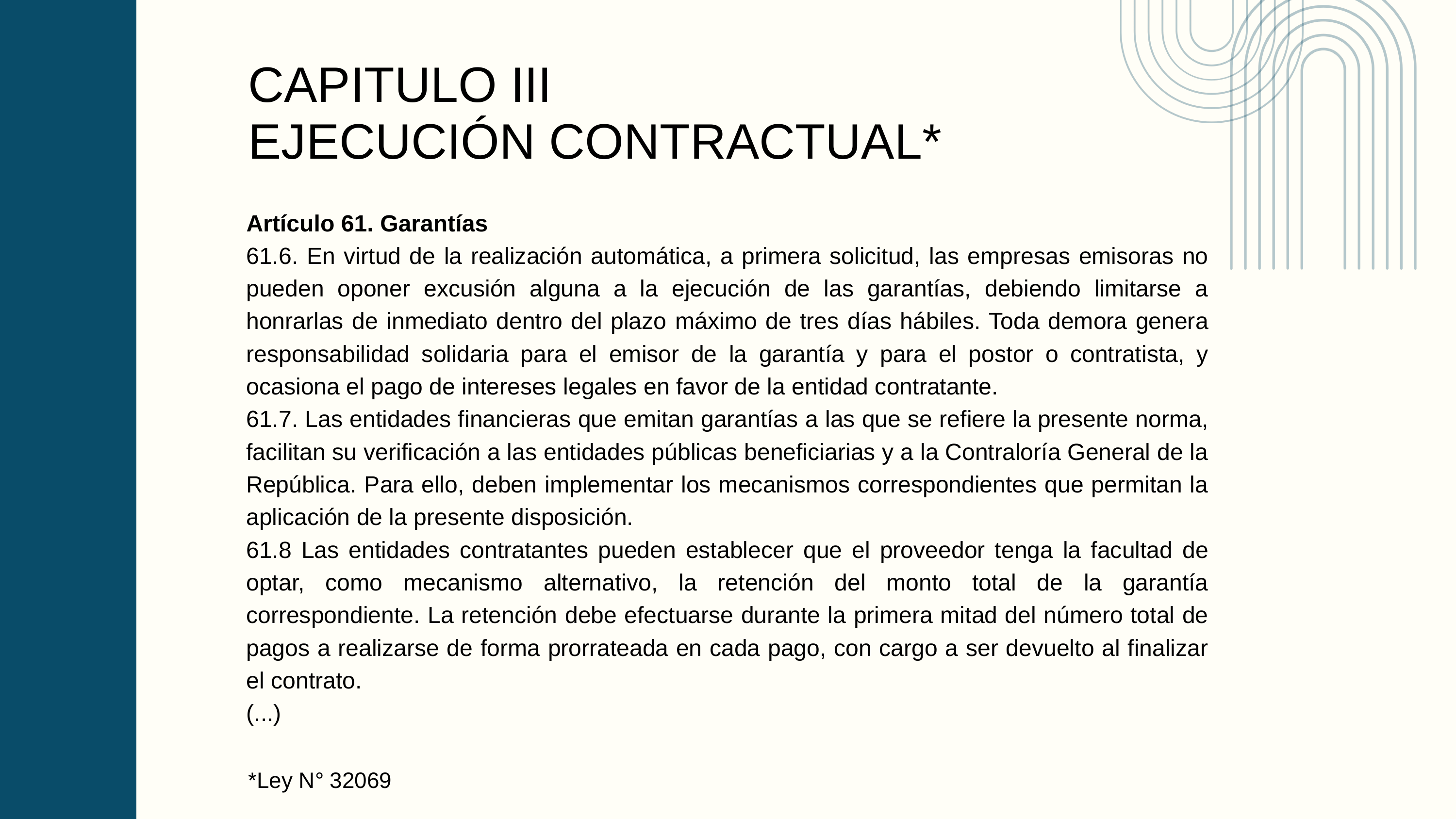

CAPITULO III
EJECUCIÓN CONTRACTUAL*
Artículo 61. Garantías
61.6. En virtud de la realización automática, a primera solicitud, las empresas emisoras no pueden oponer excusión alguna a la ejecución de las garantías, debiendo limitarse a honrarlas de inmediato dentro del plazo máximo de tres días hábiles. Toda demora genera responsabilidad solidaria para el emisor de la garantía y para el postor o contratista, y ocasiona el pago de intereses legales en favor de la entidad contratante.
61.7. Las entidades financieras que emitan garantías a las que se refiere la presente norma, facilitan su verificación a las entidades públicas beneficiarias y a la Contraloría General de la República. Para ello, deben implementar los mecanismos correspondientes que permitan la aplicación de la presente disposición.
61.8 Las entidades contratantes pueden establecer que el proveedor tenga la facultad de optar, como mecanismo alternativo, la retención del monto total de la garantía correspondiente. La retención debe efectuarse durante la primera mitad del número total de pagos a realizarse de forma prorrateada en cada pago, con cargo a ser devuelto al finalizar el contrato.
(...)
*Ley N° 32069